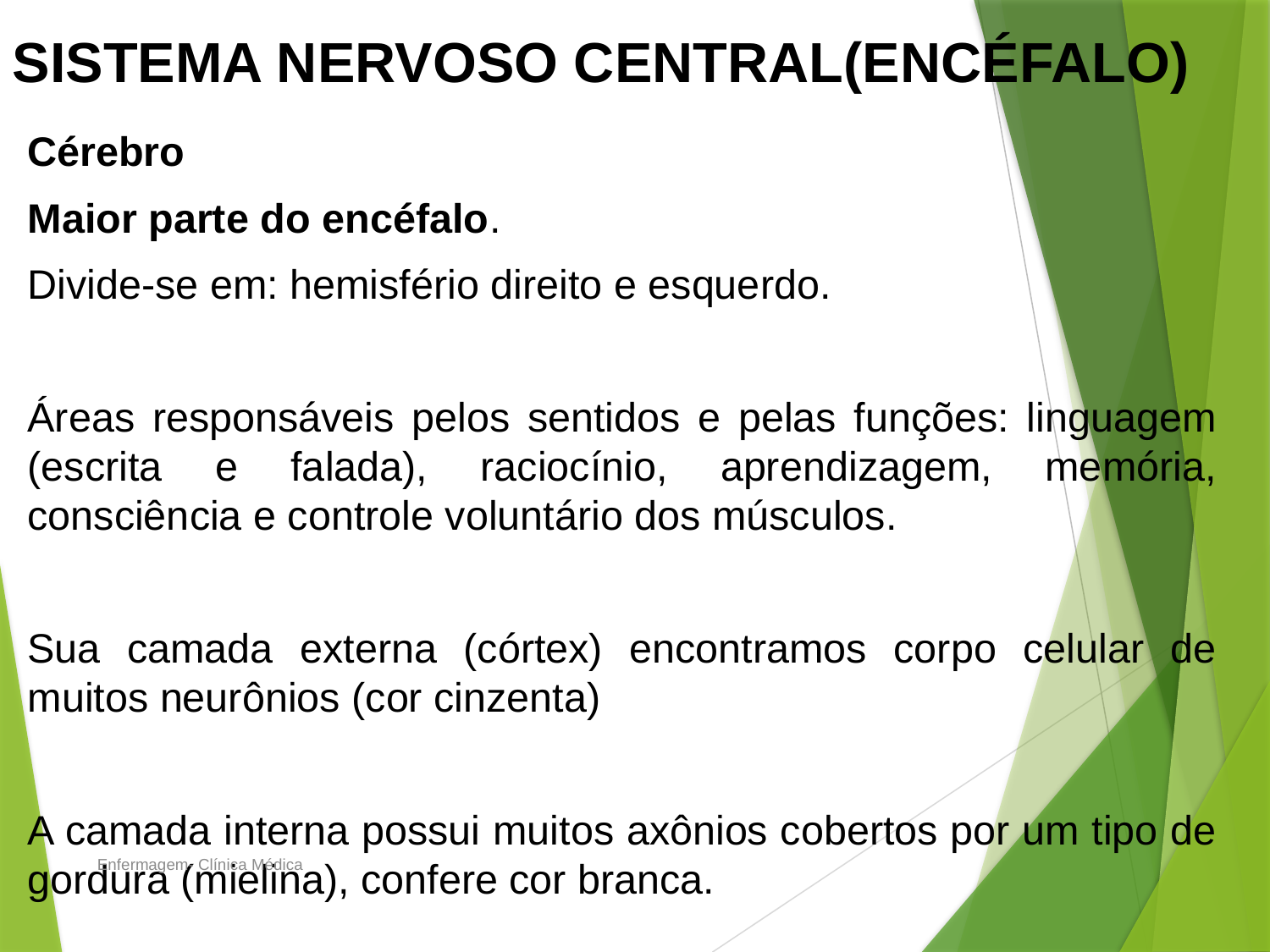

SISTEMA NERVOSO CENTRAL(ENCÉFALO)
Cérebro
Maior parte do encéfalo.
Divide-se em: hemisfério direito e esquerdo.

Áreas responsáveis pelos sentidos e pelas funções: linguagem (escrita e falada), raciocínio, aprendizagem, memória, consciência e controle voluntário dos músculos.

Sua camada externa (córtex) encontramos corpo celular de muitos neurônios (cor cinzenta)

A camada interna possui muitos axônios cobertos por um tipo de gordura (mielina), confere cor branca.
Enfermagem- Clínica Médica